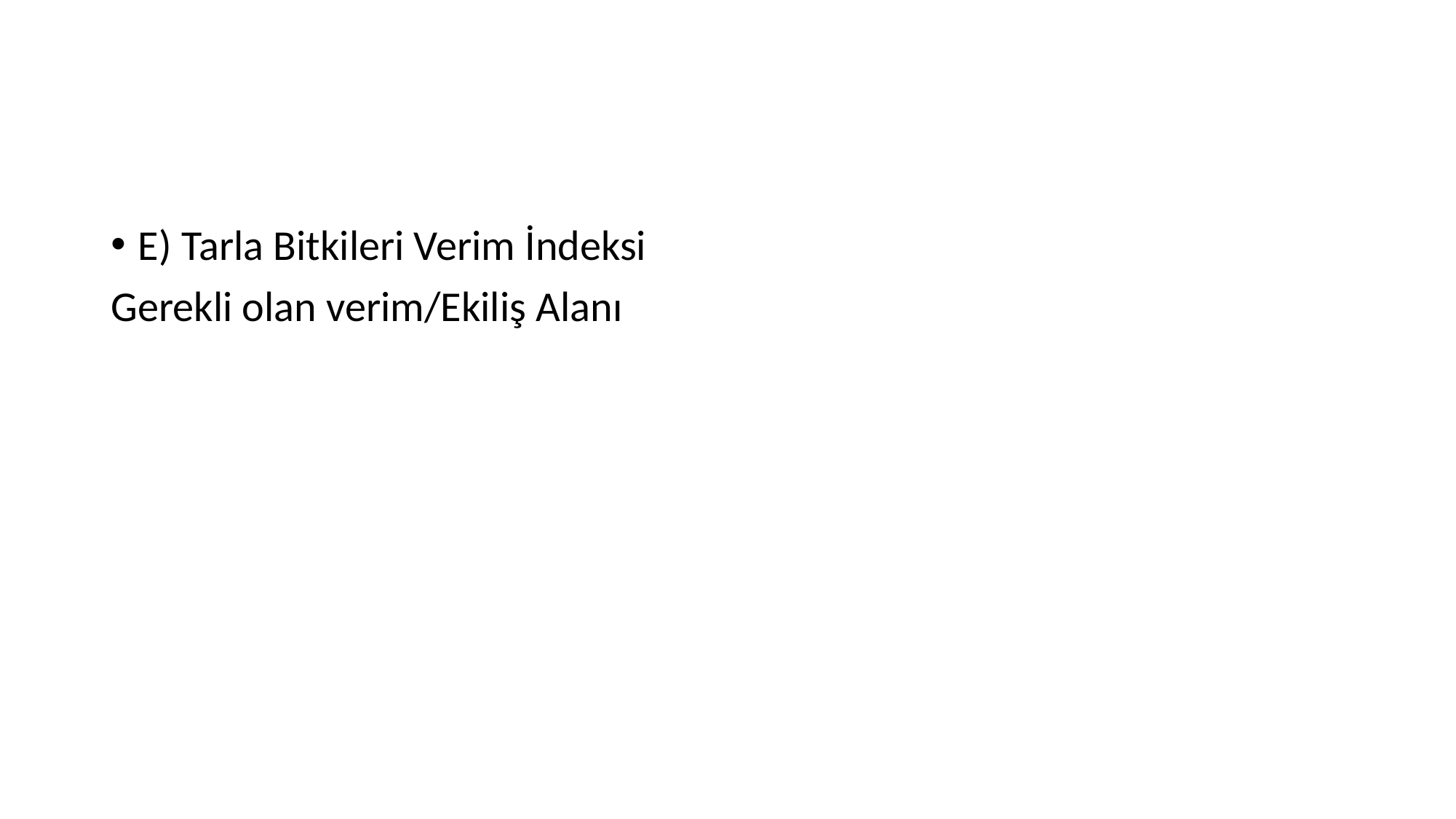

#
E) Tarla Bitkileri Verim İndeksi
Gerekli olan verim/Ekiliş Alanı